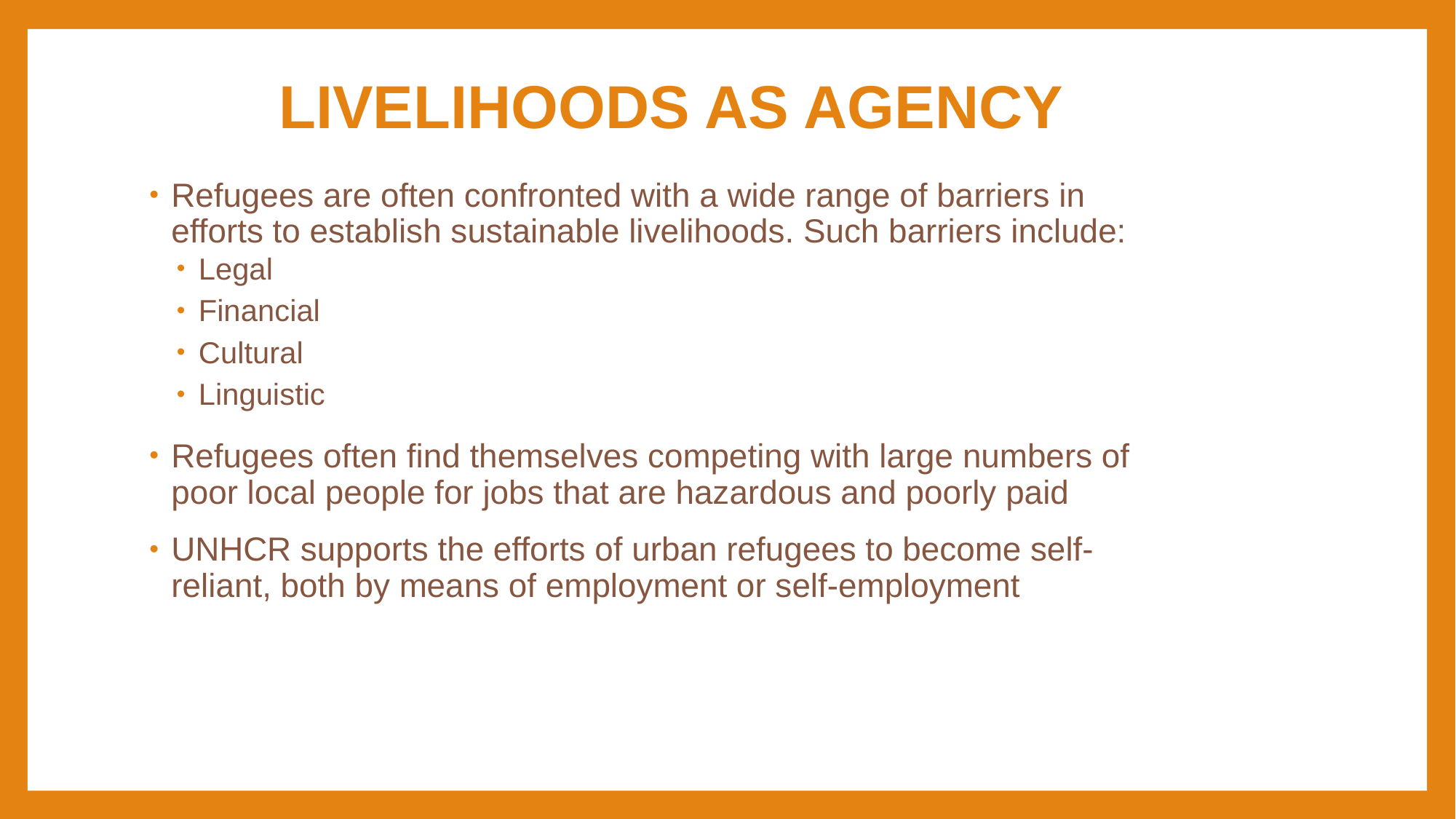

# LIVELIHOODS AS AGENCY
Refugees are often confronted with a wide range of barriers in efforts to establish sustainable livelihoods. Such barriers include:
Legal
Financial
Cultural
Linguistic
Refugees often find themselves competing with large numbers of poor local people for jobs that are hazardous and poorly paid
UNHCR supports the efforts of urban refugees to become self-reliant, both by means of employment or self-employment